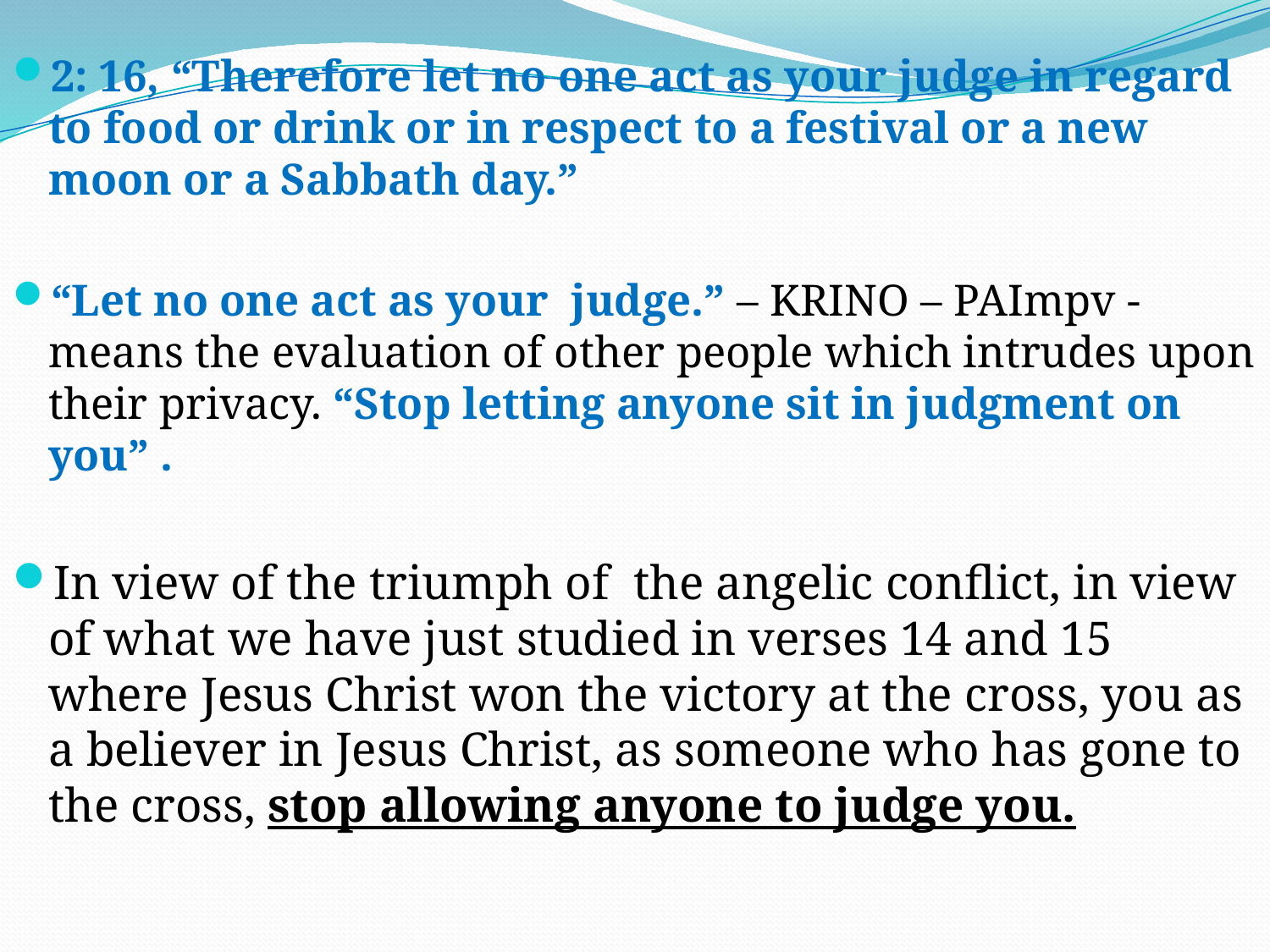

2: 16, “Therefore let no one act as your judge in regard to food or drink or in respect to a festival or a new moon or a Sabbath day.”

“Let no one act as your  judge.” – KRINO – PAImpv - means the evaluation of other people which intrudes upon their privacy. “Stop letting anyone sit in judgment on you” .

In view of the triumph of  the angelic conflict, in view of what we have just studied in verses 14 and 15 where Jesus Christ won the victory at the cross, you as a believer in Jesus Christ, as someone who has gone to the cross, stop allowing anyone to judge you.